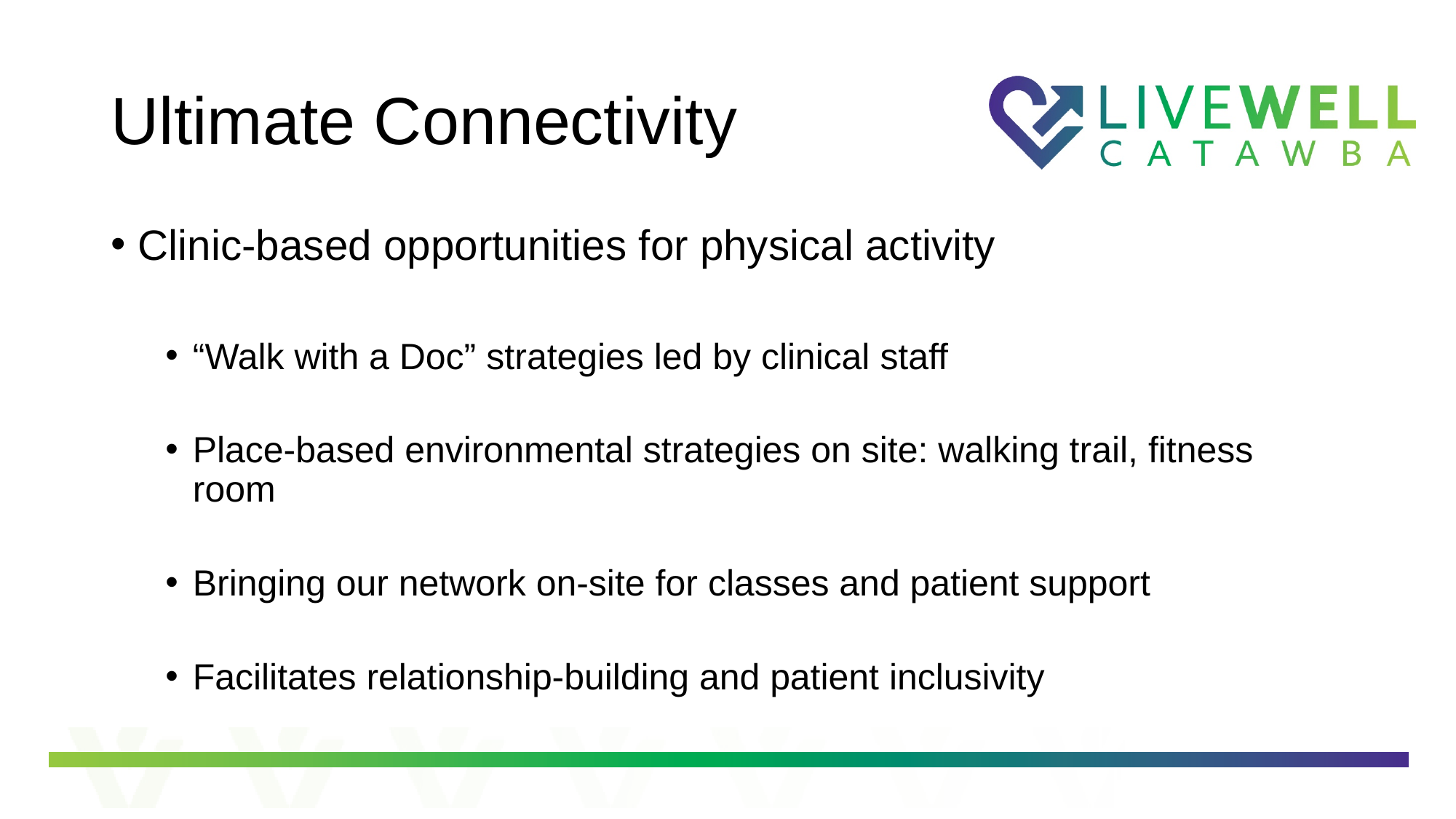

# Ultimate Connectivity
Clinic-based opportunities for physical activity

“Walk with a Doc” strategies led by clinical staff

Place-based environmental strategies on site: walking trail, fitness room

Bringing our network on-site for classes and patient support

Facilitates relationship-building and patient inclusivity